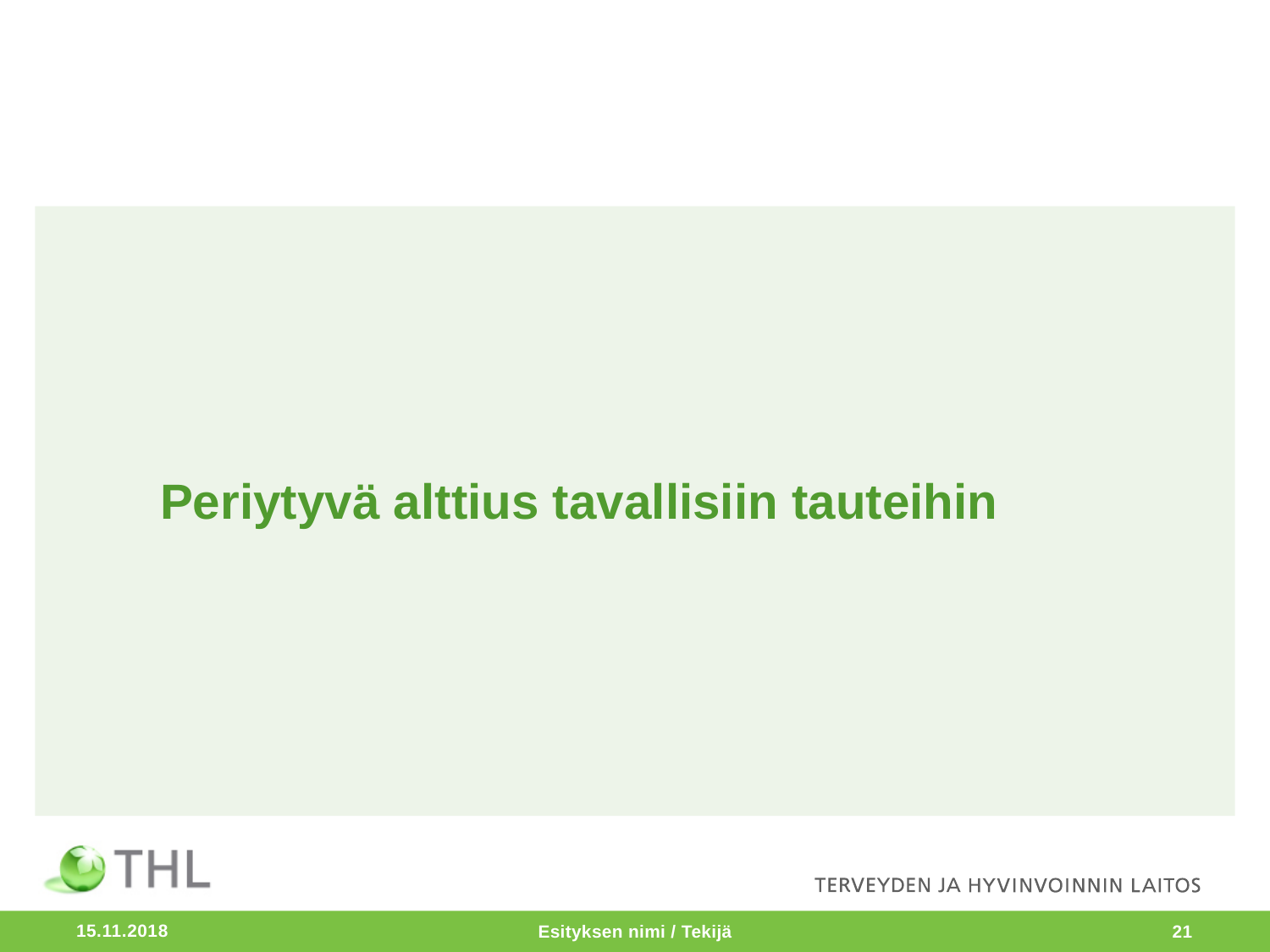

# Periytyvä alttius tavallisiin tauteihin

15.11.2018
Esityksen nimi / Tekijä
21